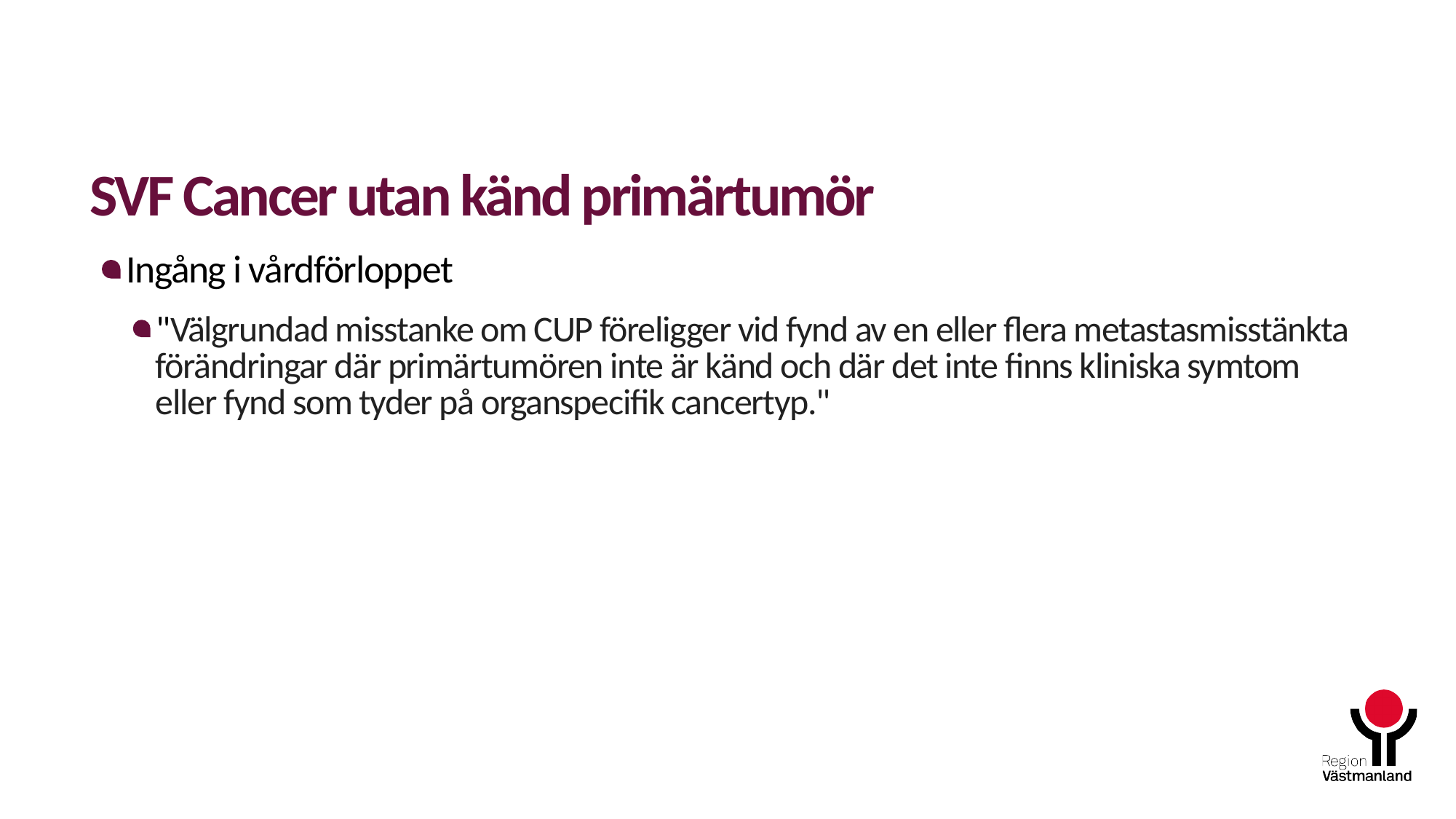

# SVF Cancer utan känd primärtumör
Ingång i vårdförloppet
"Välgrundad misstanke om CUP föreligger vid fynd av en eller flera metastasmisstänkta förändringar där primärtumören inte är känd och där det inte finns kliniska symtom eller fynd som tyder på organspecifik cancertyp."